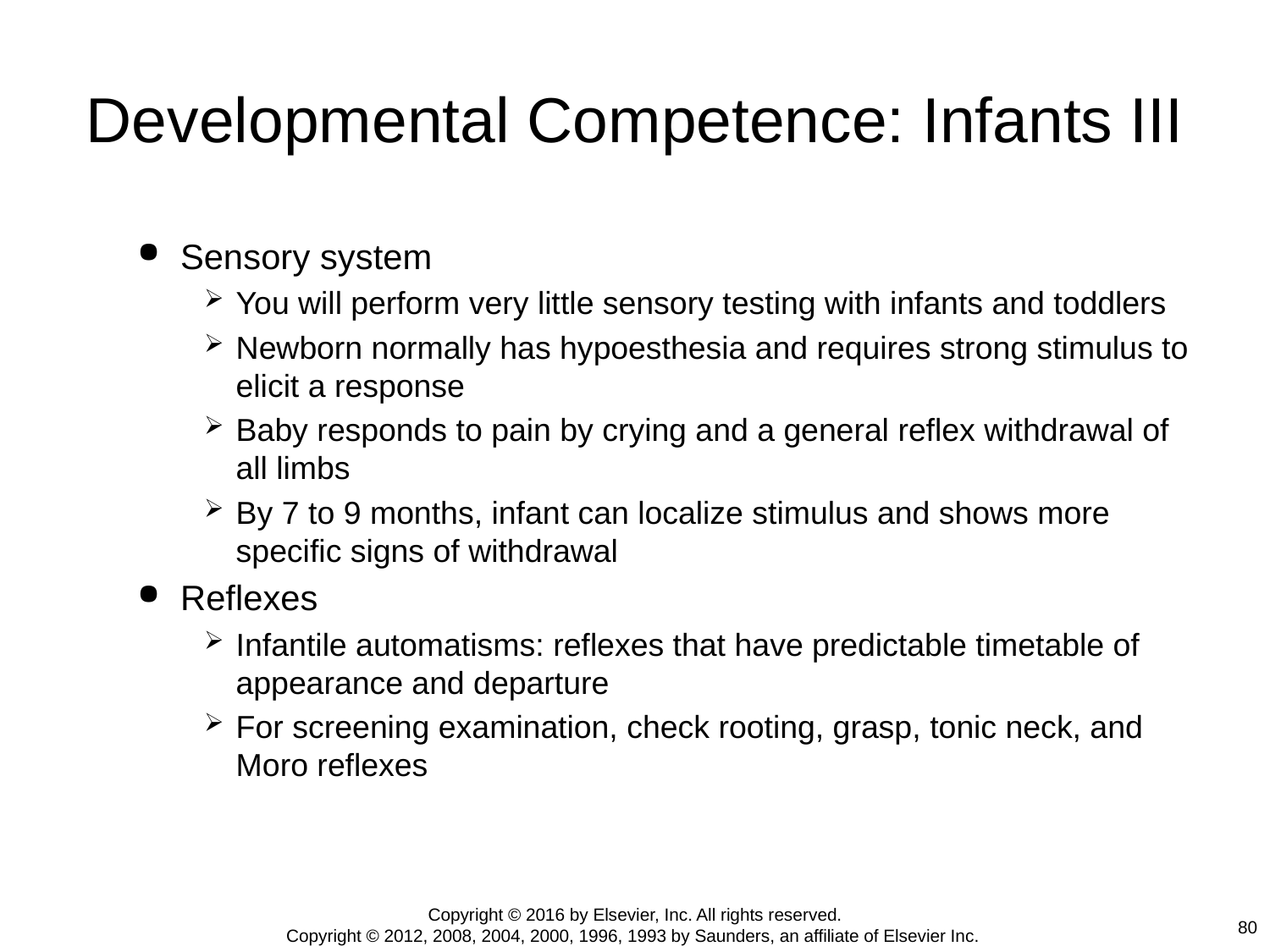

# Developmental Competence: Infants III
Sensory system
You will perform very little sensory testing with infants and toddlers
Newborn normally has hypoesthesia and requires strong stimulus to elicit a response
Baby responds to pain by crying and a general reflex withdrawal of all limbs
By 7 to 9 months, infant can localize stimulus and shows more specific signs of withdrawal
Reflexes
Infantile automatisms: reflexes that have predictable timetable of appearance and departure
For screening examination, check rooting, grasp, tonic neck, and Moro reflexes

Copyright © 2016 by Elsevier, Inc. All rights reserved.
Copyright © 2012, 2008, 2004, 2000, 1996, 1993 by Saunders, an affiliate of Elsevier Inc.
80